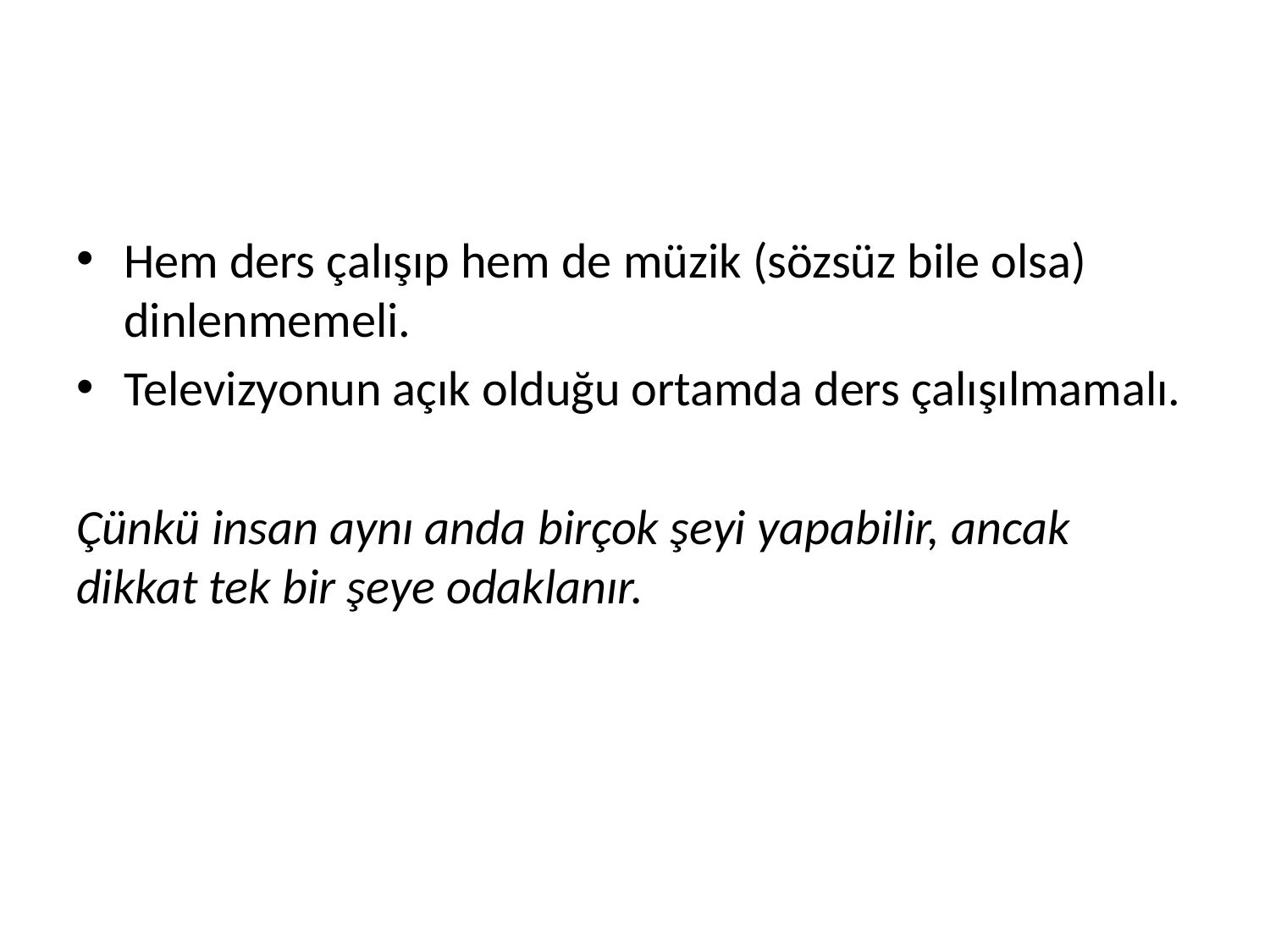

Hem ders çalışıp hem de müzik (sözsüz bile olsa) dinlenmemeli.
Televizyonun açık olduğu ortamda ders çalışılmamalı.

Çünkü insan aynı anda birçok şeyi yapabilir, ancak dikkat tek bir şeye odaklanır.